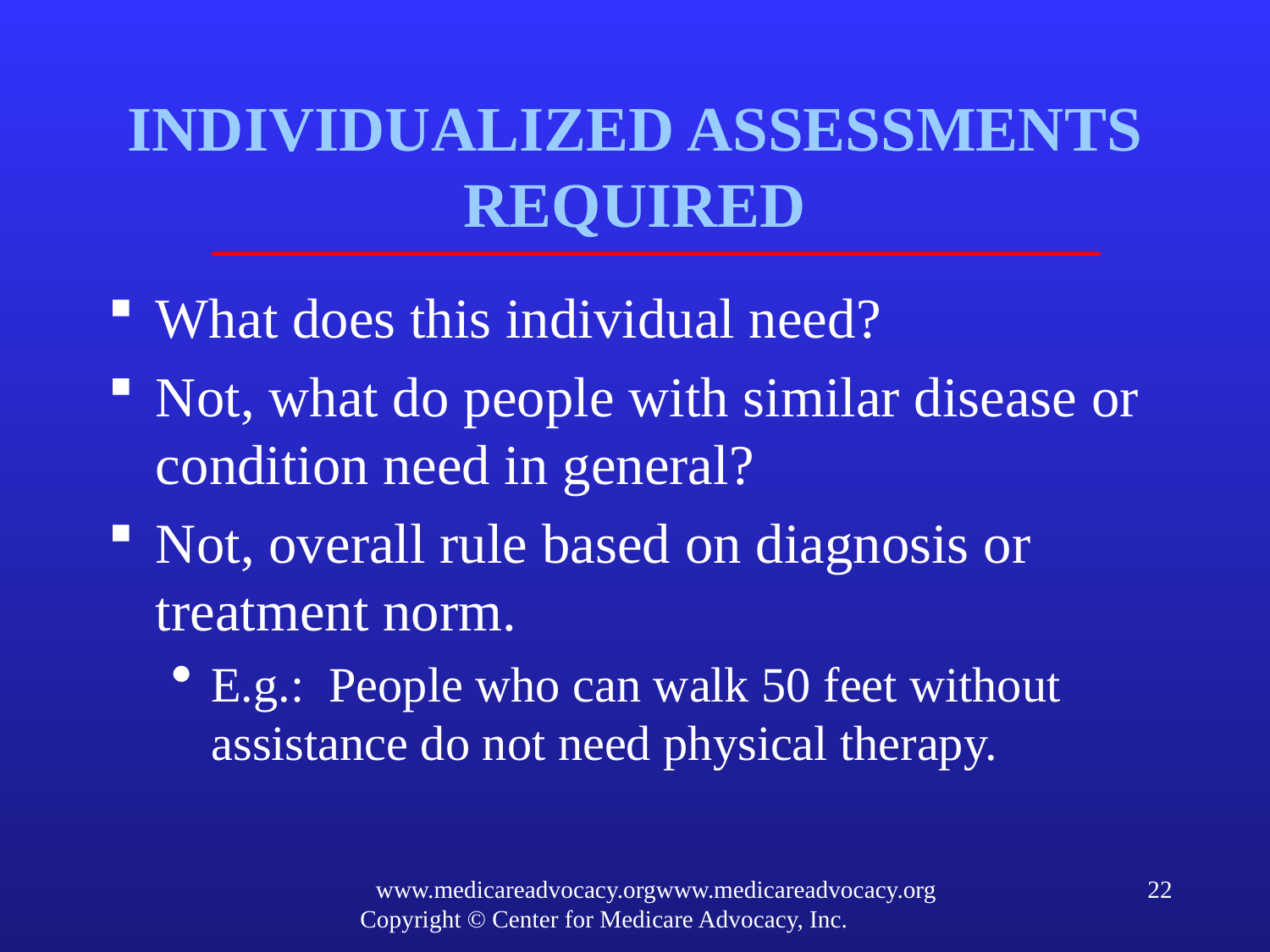

# INDIVIDUALIZED ASSESSMENTS REQUIRED
What does this individual need?
Not, what do people with similar disease or condition need in general?
Not, overall rule based on diagnosis or treatment norm.
E.g.:  People who can walk 50 feet without assistance do not need physical therapy.

www.medicareadvocacy.orgwww.medicareadvocacy.org
Copyright © Center for Medicare Advocacy, Inc.
22